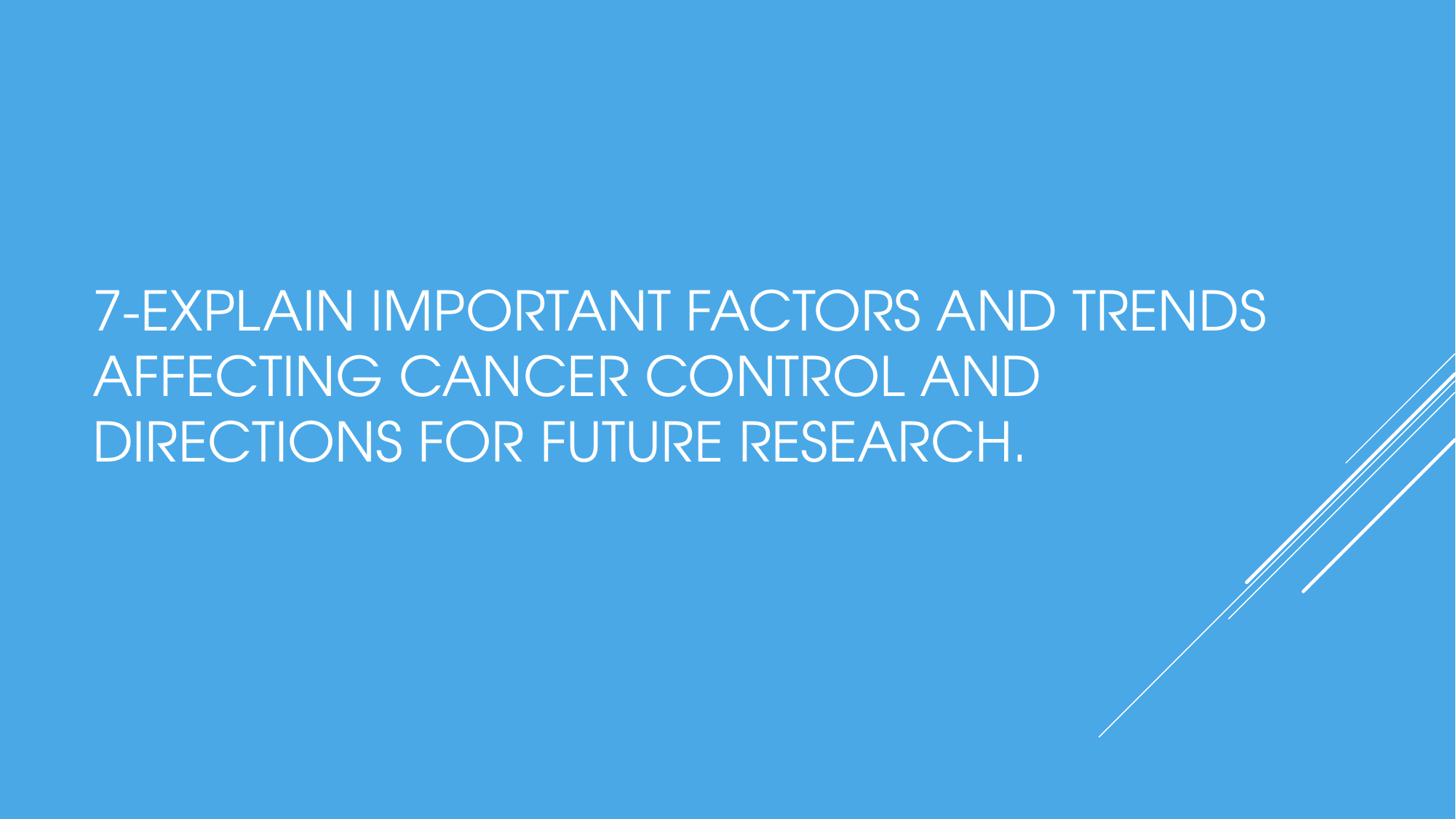

# 7-EXPLAIN IMPORTANT FACTORS AND TRENDS AFFECTING CANCER CONTROL AND DIRECTIONS FOR FUTURE RESEARCH.